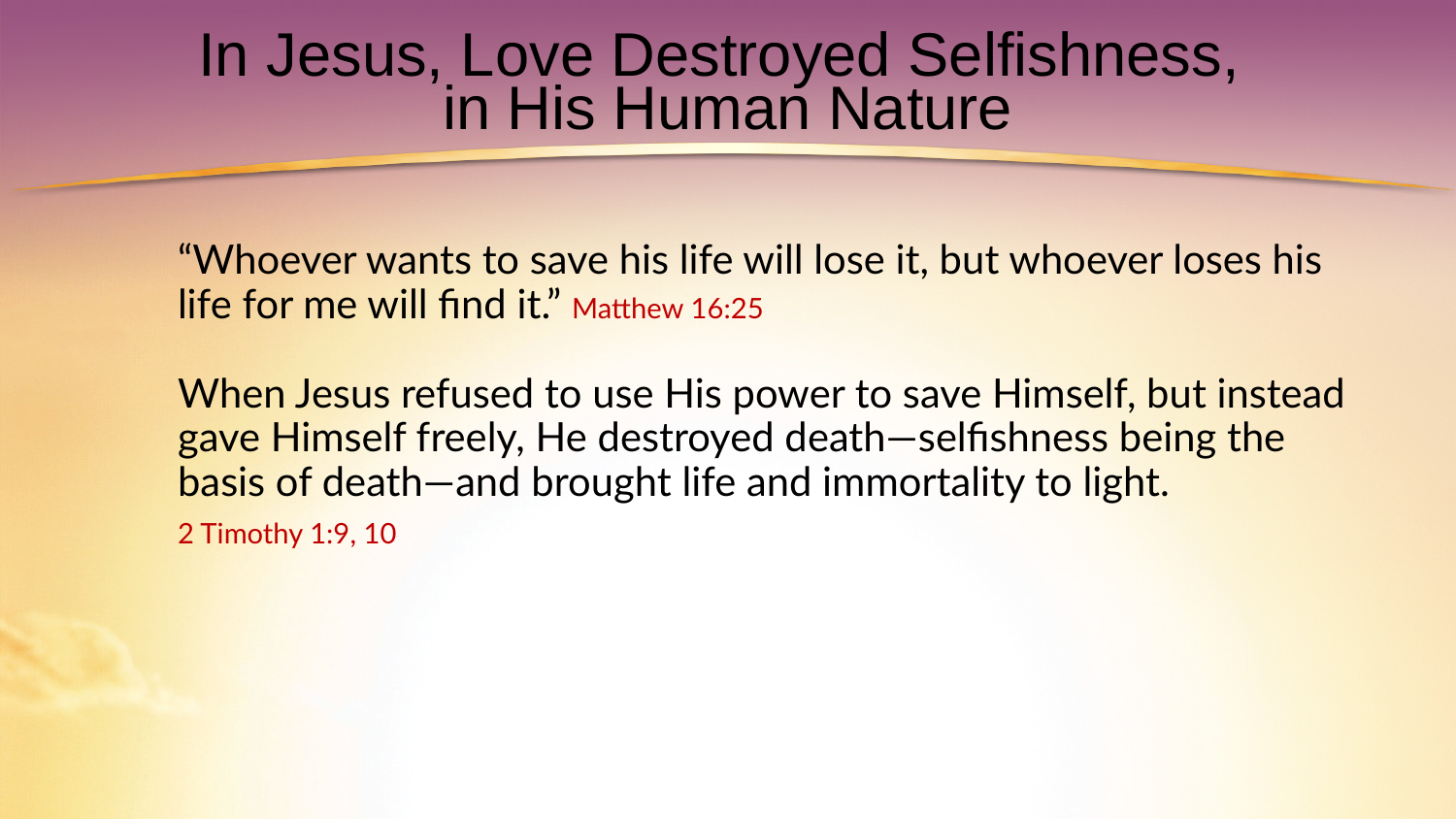

# In Jesus, Love Destroyed Selfishness, in His Human Nature
“Whoever wants to save his life will lose it, but whoever loses his
life for me will find it.” Matthew 16:25
When Jesus refused to use His power to save Himself, but instead gave Himself freely, He destroyed death—selfishness being the basis of death—and brought life and immortality to light.
2 Timothy 1:9, 10